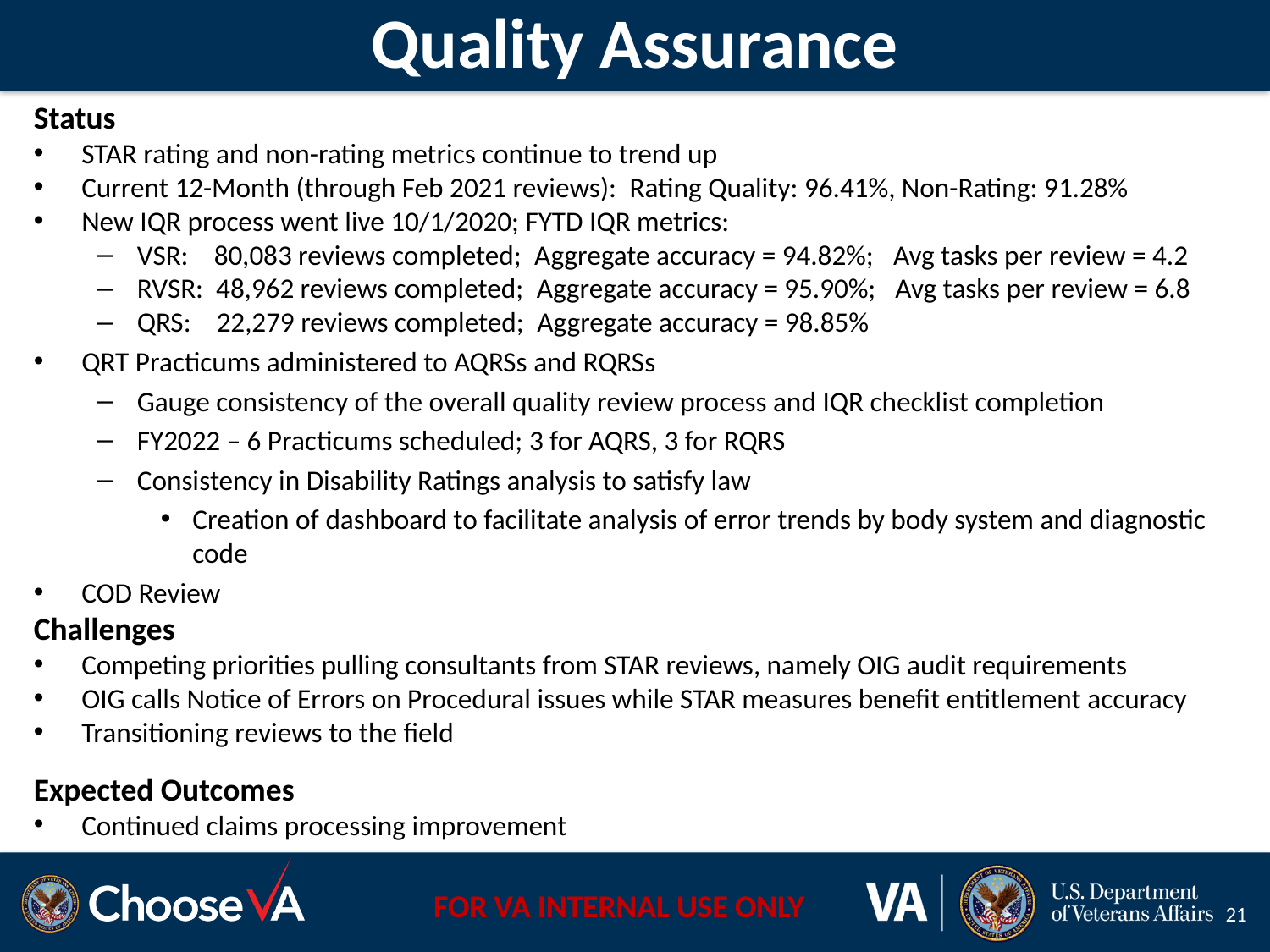

# Quality Assurance
Status
STAR rating and non-rating metrics continue to trend up
Current 12-Month (through Feb 2021 reviews):  Rating Quality: 96.41%, Non-Rating: 91.28%
New IQR process went live 10/1/2020; FYTD IQR metrics:
VSR:    80,083 reviews completed;  Aggregate accuracy = 94.82%;   Avg tasks per review = 4.2
RVSR:  48,962 reviews completed;  Aggregate accuracy = 95.90%;   Avg tasks per review = 6.8
QRS:    22,279 reviews completed;  Aggregate accuracy = 98.85%
QRT Practicums administered to AQRSs and RQRSs
Gauge consistency of the overall quality review process and IQR checklist completion
FY2022 – 6 Practicums scheduled; 3 for AQRS, 3 for RQRS
Consistency in Disability Ratings analysis to satisfy law
Creation of dashboard to facilitate analysis of error trends by body system and diagnostic code
COD Review
Challenges
Competing priorities pulling consultants from STAR reviews, namely OIG audit requirements
OIG calls Notice of Errors on Procedural issues while STAR measures benefit entitlement accuracy
Transitioning reviews to the field

Expected Outcomes
Continued claims processing improvement

21